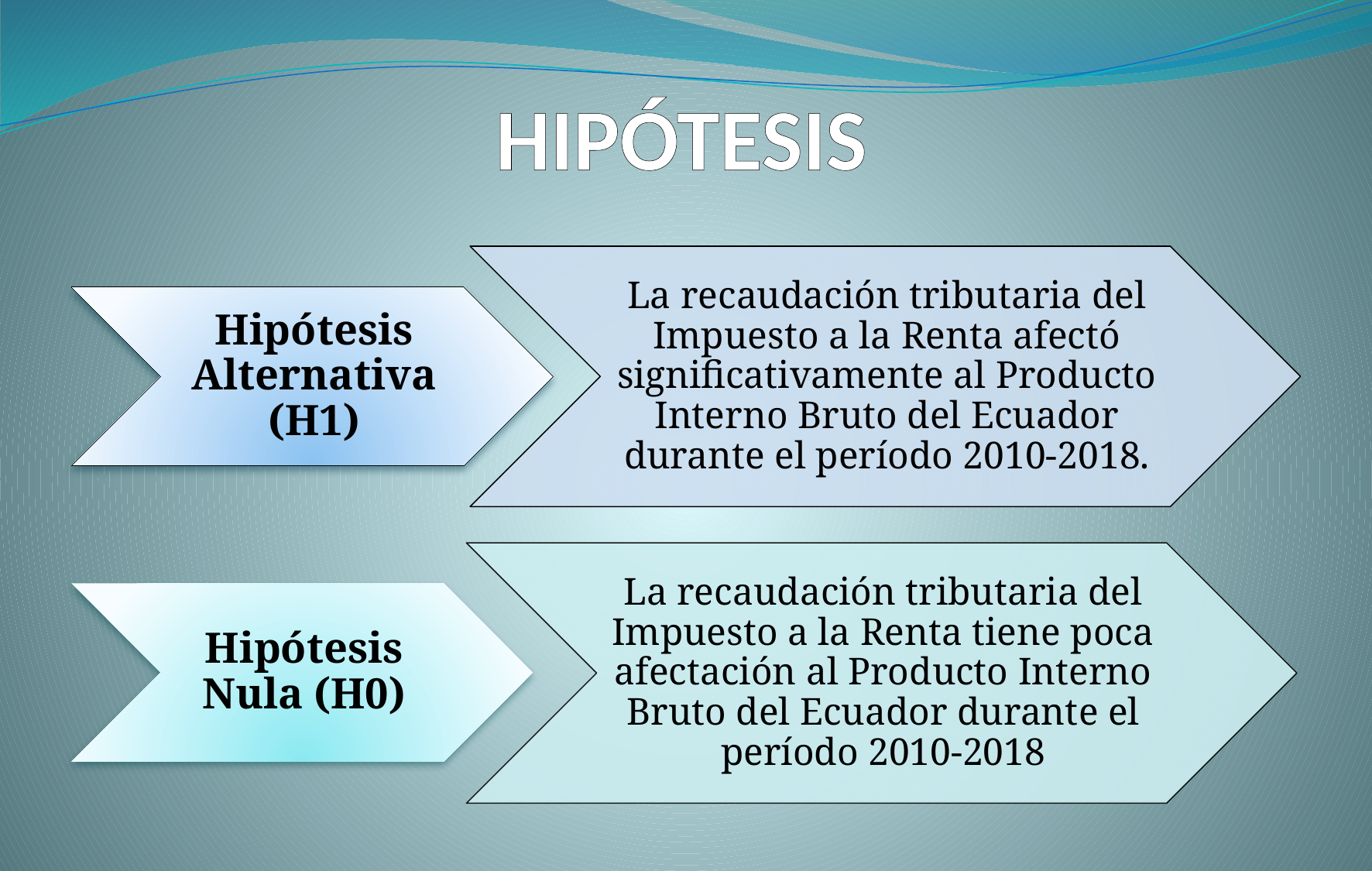

# HIPÓTESIS
Hipótesis Alternativa (H1)
La recaudación tributaria del Impuesto a la Renta afectó significativamente al Producto Interno Bruto del Ecuador durante el período 2010-2018.
Hipótesis Nula (H0)
La recaudación tributaria del Impuesto a la Renta tiene poca afectación al Producto Interno Bruto del Ecuador durante el período 2010-2018